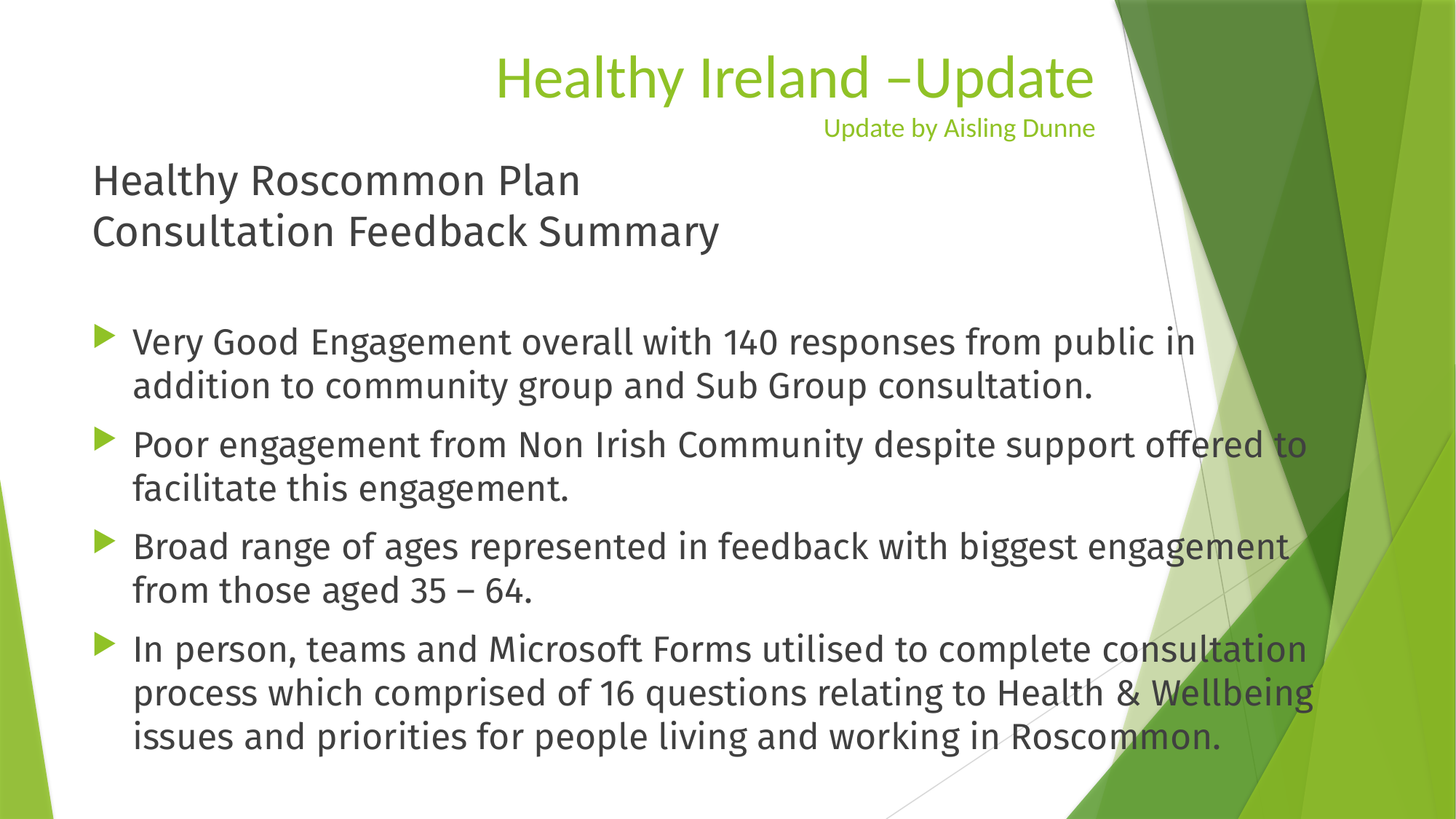

# Healthy Ireland –Update Update by Aisling Dunne
Healthy Roscommon Plan
Consultation Feedback Summary

Very Good Engagement overall with 140 responses from public in addition to community group and Sub Group consultation.
Poor engagement from Non Irish Community despite support offered to facilitate this engagement.
Broad range of ages represented in feedback with biggest engagement from those aged 35 – 64.
In person, teams and Microsoft Forms utilised to complete consultation process which comprised of 16 questions relating to Health & Wellbeing issues and priorities for people living and working in Roscommon.